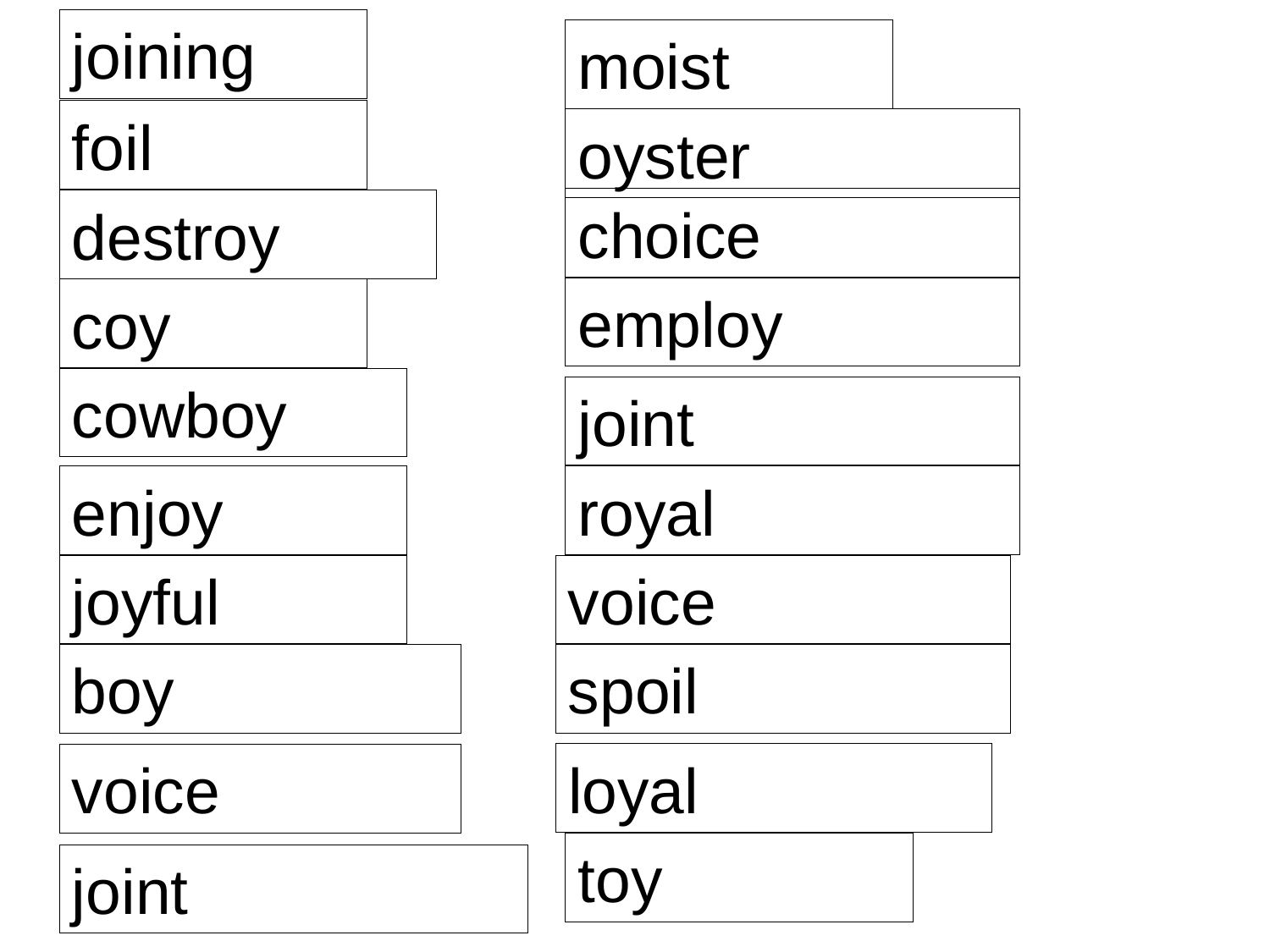

joining
moist
foil
oyster
choice
destroy
employ
coy
cowboy
joint
enjoy
royal
joyful
voice
boy
spoil
loyal
voice
toy
joint